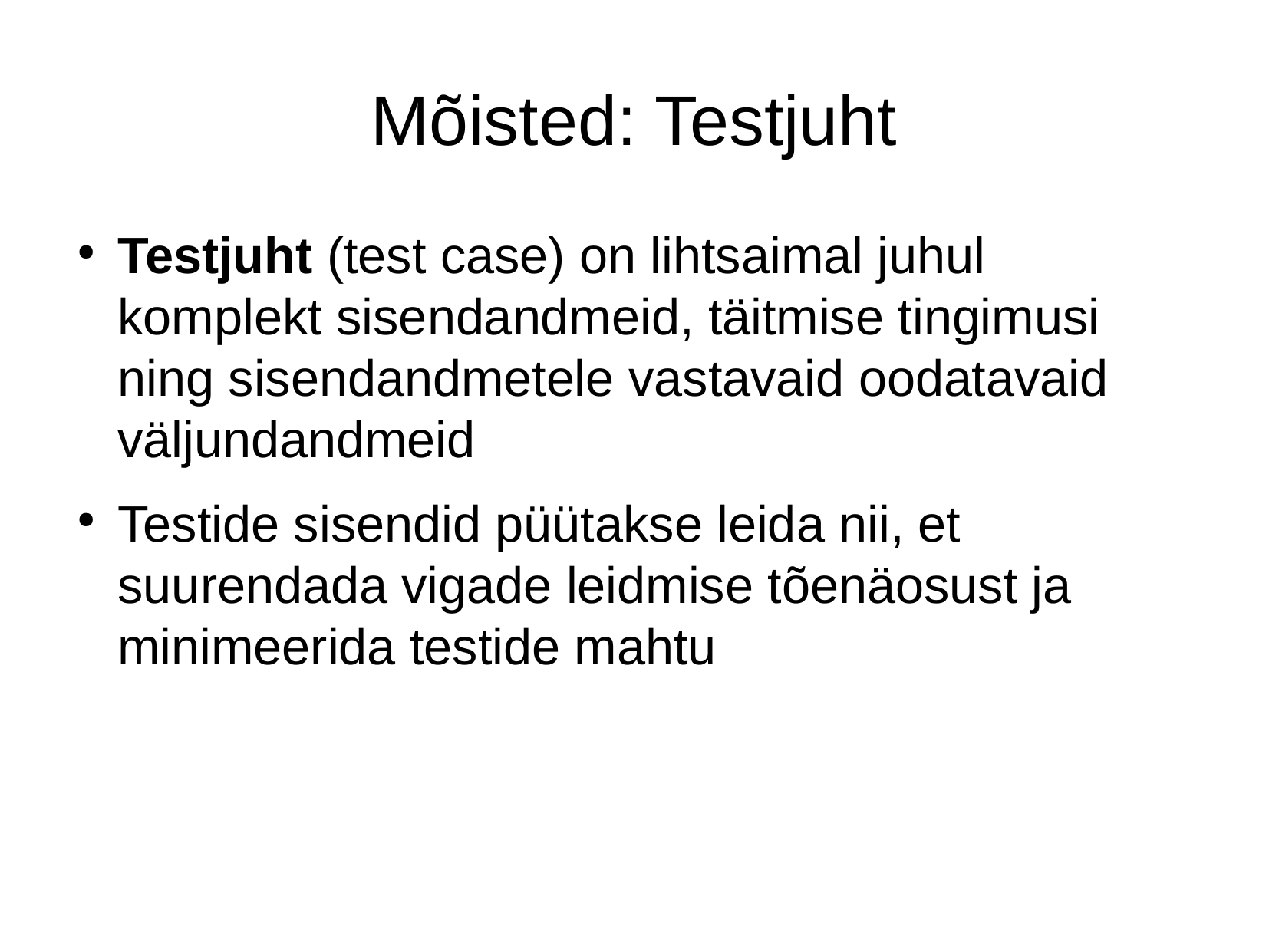

# Mõisted: Testjuht
Testjuht (test case) on lihtsaimal juhul komplekt sisendandmeid, täitmise tingimusi ning sisendandmetele vastavaid oodatavaid väljundandmeid
Testide sisendid püütakse leida nii, et suurendada vigade leidmise tõenäosust ja minimeerida testide mahtu